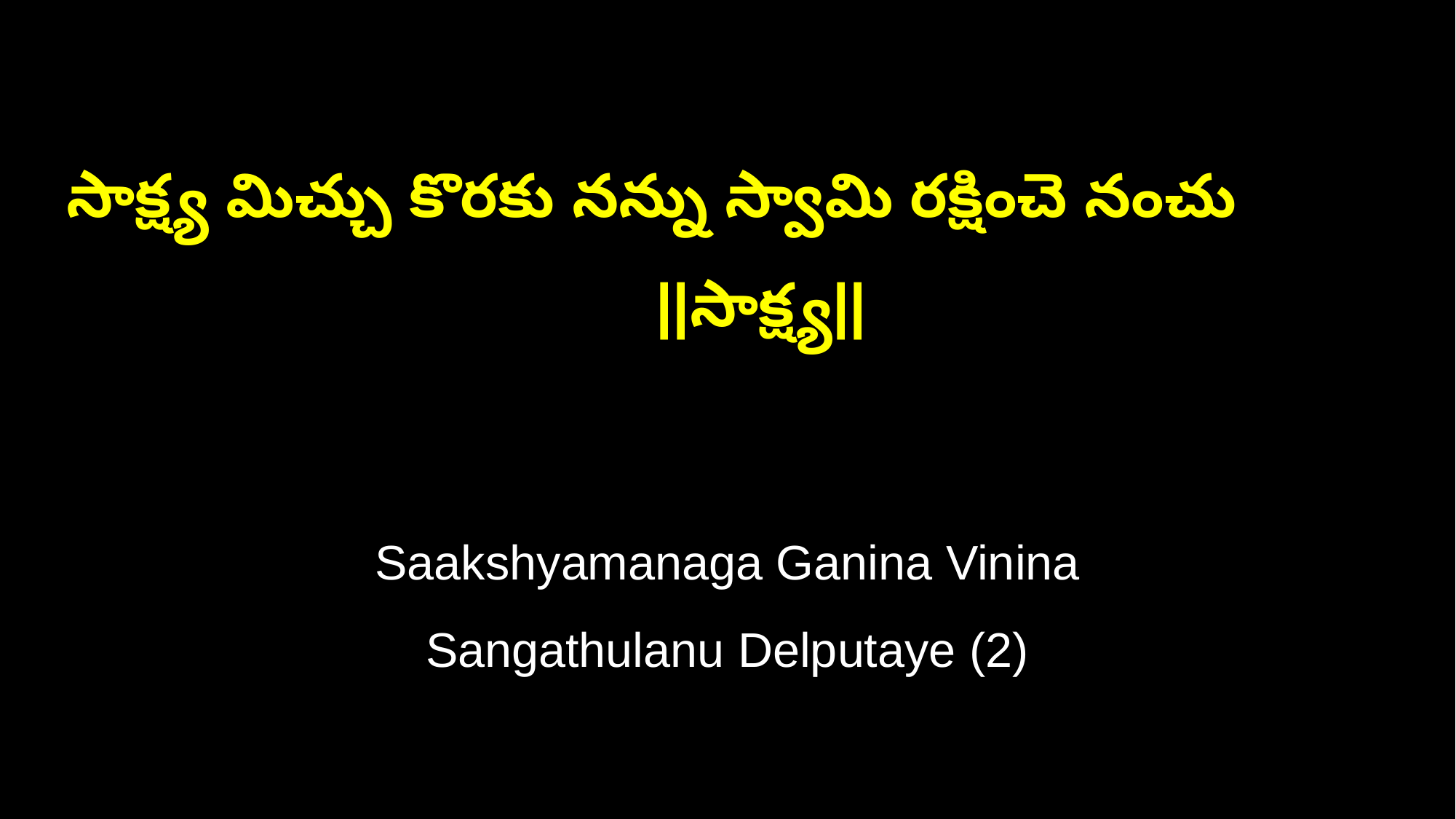

సాక్ష్య మిచ్చు కొరకు నన్ను స్వామి రక్షించె నంచు              ||సాక్ష్య||
Saakshyamanaga Ganina Vinina
Sangathulanu Delputaye (2)